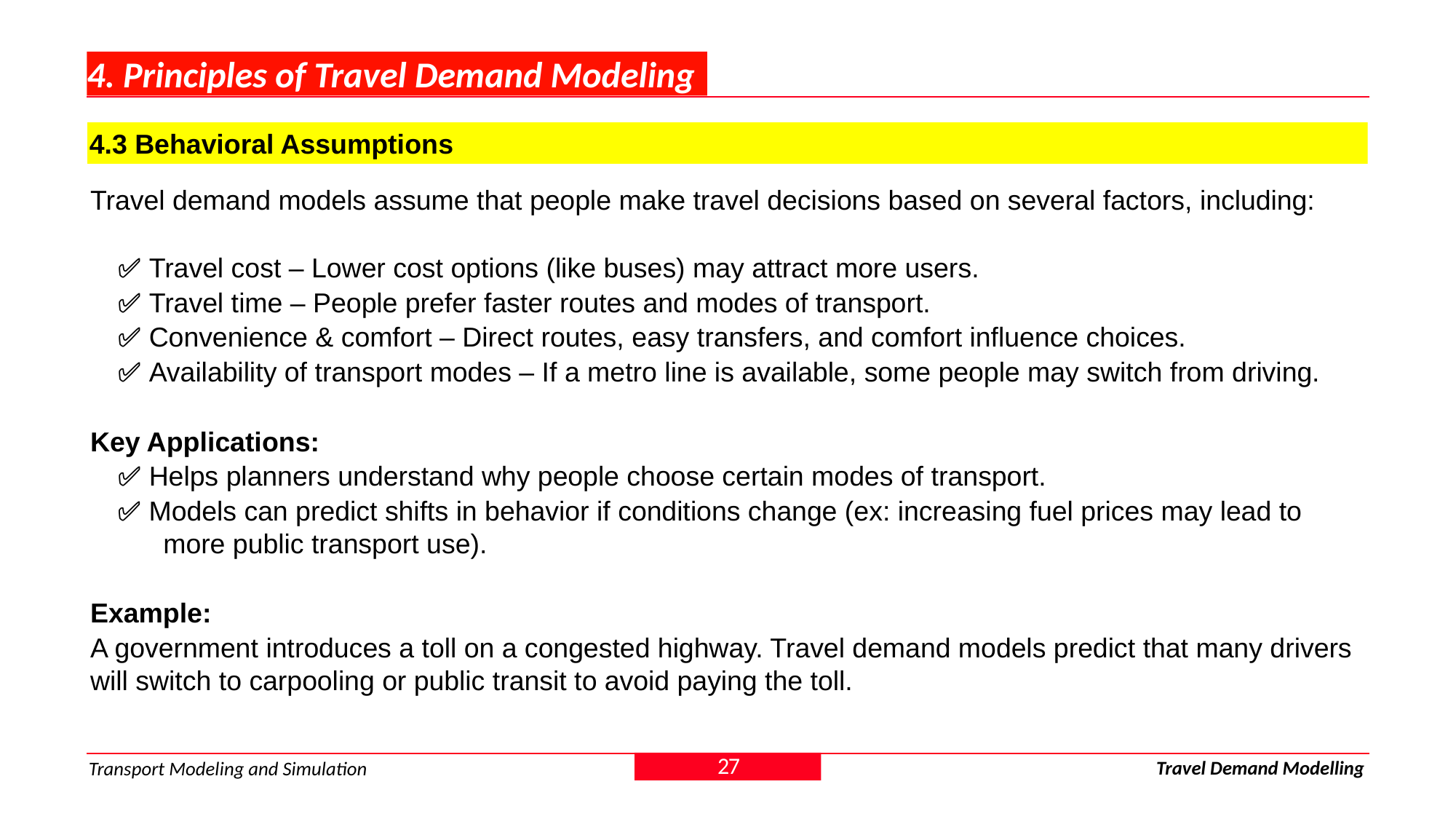

# 4. Principles of Travel Demand Modeling
4.3 Behavioral Assumptions
Travel demand models assume that people make travel decisions based on several factors, including:
✅ Travel cost – Lower cost options (like buses) may attract more users.
✅ Travel time – People prefer faster routes and modes of transport.
✅ Convenience & comfort – Direct routes, easy transfers, and comfort influence choices.
✅ Availability of transport modes – If a metro line is available, some people may switch from driving.

Key Applications:
✅ Helps planners understand why people choose certain modes of transport.
✅ Models can predict shifts in behavior if conditions change (ex: increasing fuel prices may lead to more public transport use).

Example:
A government introduces a toll on a congested highway. Travel demand models predict that many drivers will switch to carpooling or public transit to avoid paying the toll.